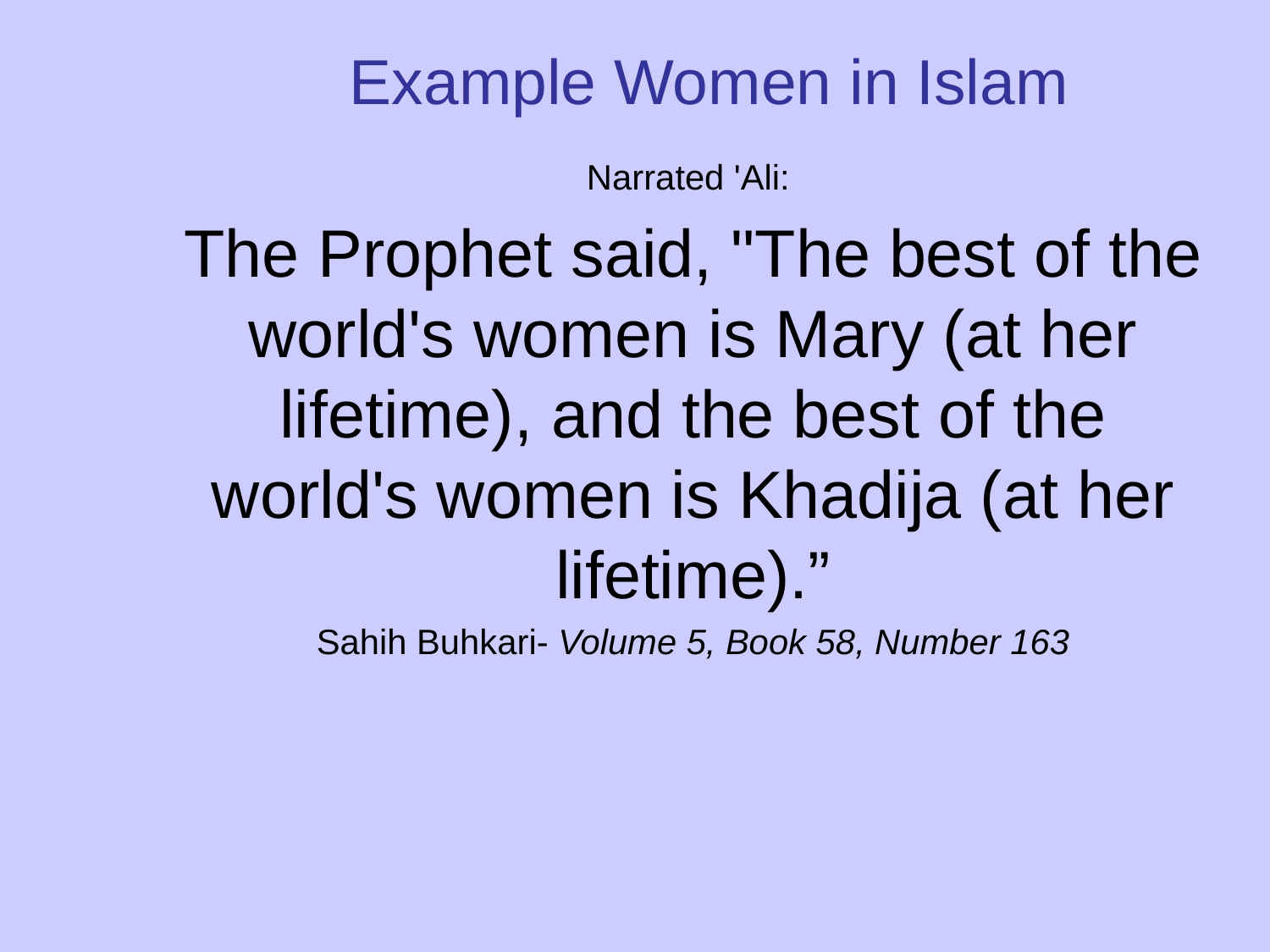

# Example Women in Islam

Narrated 'Ali:
The Prophet said, "The best of the world's women is Mary (at her lifetime), and the best of the world's women is Khadija (at her lifetime).”
Sahih Buhkari- Volume 5, Book 58, Number 163